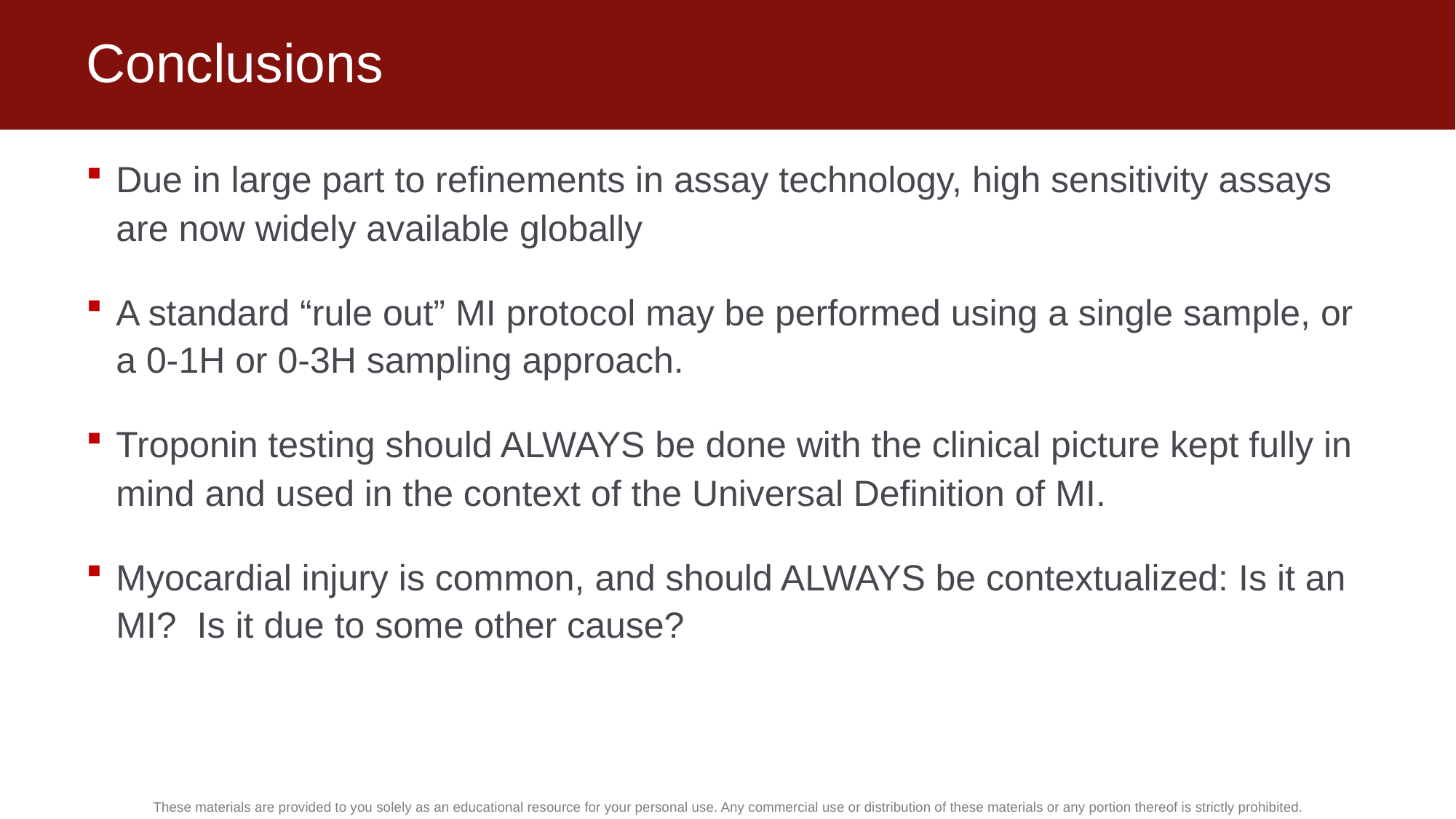

# Conclusions
Due in large part to refinements in assay technology, high sensitivity assays are now widely available globally
A standard “rule out” MI protocol may be performed using a single sample, or a 0-1H or 0-3H sampling approach.
Troponin testing should ALWAYS be done with the clinical picture kept fully in mind and used in the context of the Universal Definition of MI.
Myocardial injury is common, and should ALWAYS be contextualized: Is it an MI?  Is it due to some other cause?